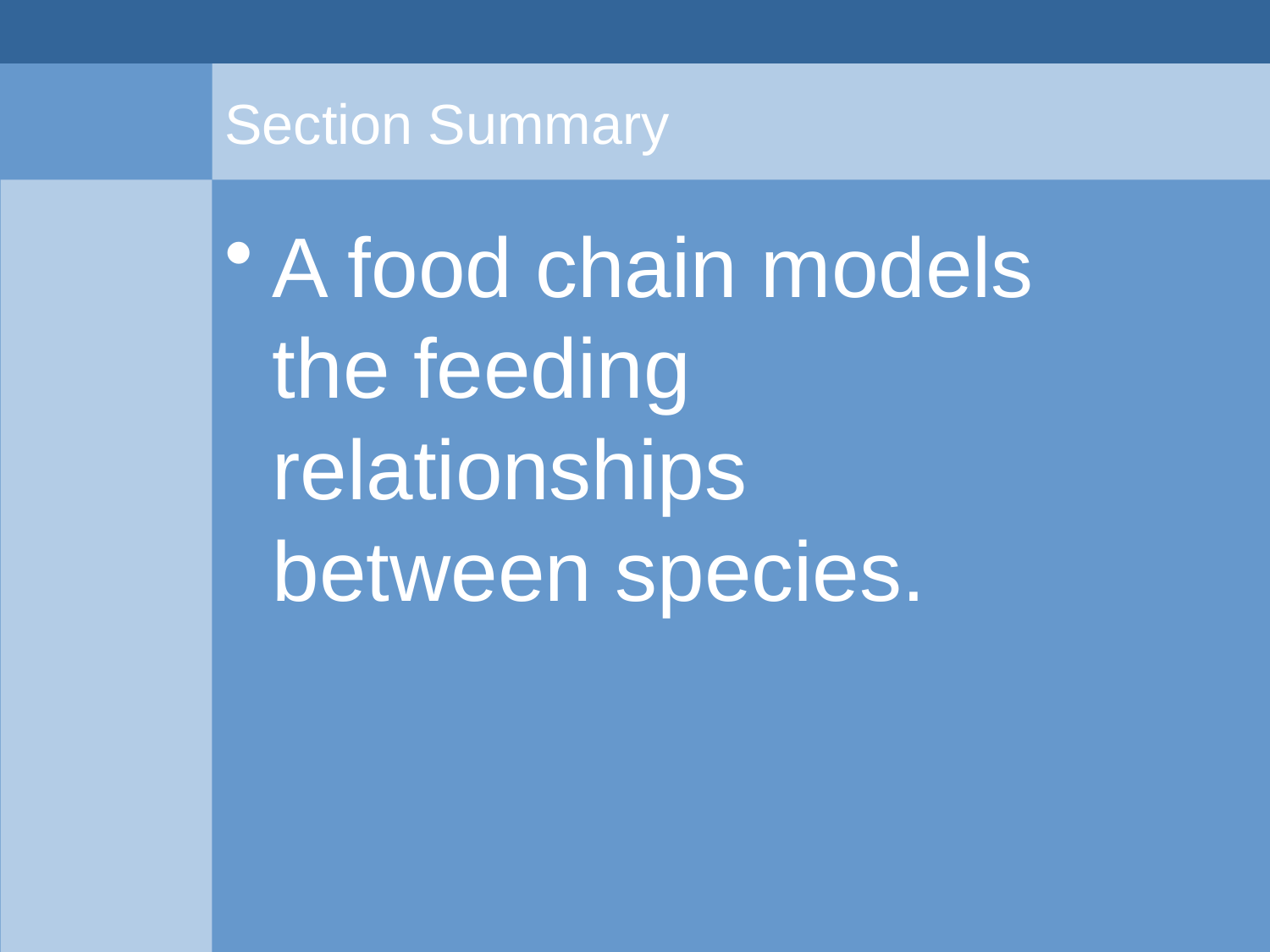

# Section Summary
A food chain models the feeding relationships between species.